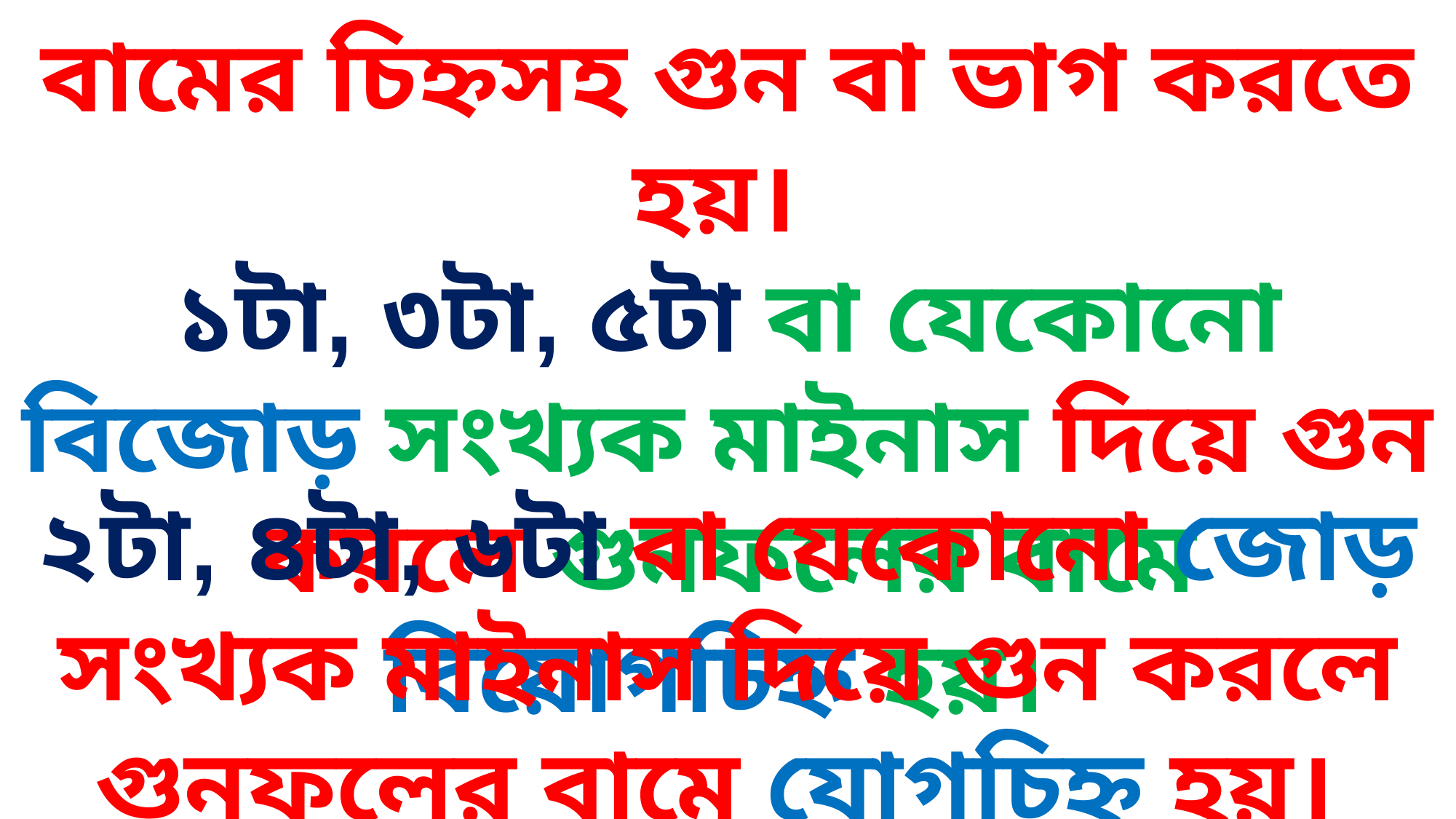

বামের চিহ্নসহ গুন বা ভাগ করতে হয়।
১টা, ৩টা, ৫টা বা যেকোনো বিজোড় সংখ্যক মাইনাস দিয়ে গুন করলে গুনফলের বামে বিয়োগচিহ্ন হয়।
২টা, ৪টা, ৬টা বা যেকোনো জোড় সংখ্যক মাইনাস দিয়ে গুন করলে গুনফলের বামে যোগচিহ্ন হয়।